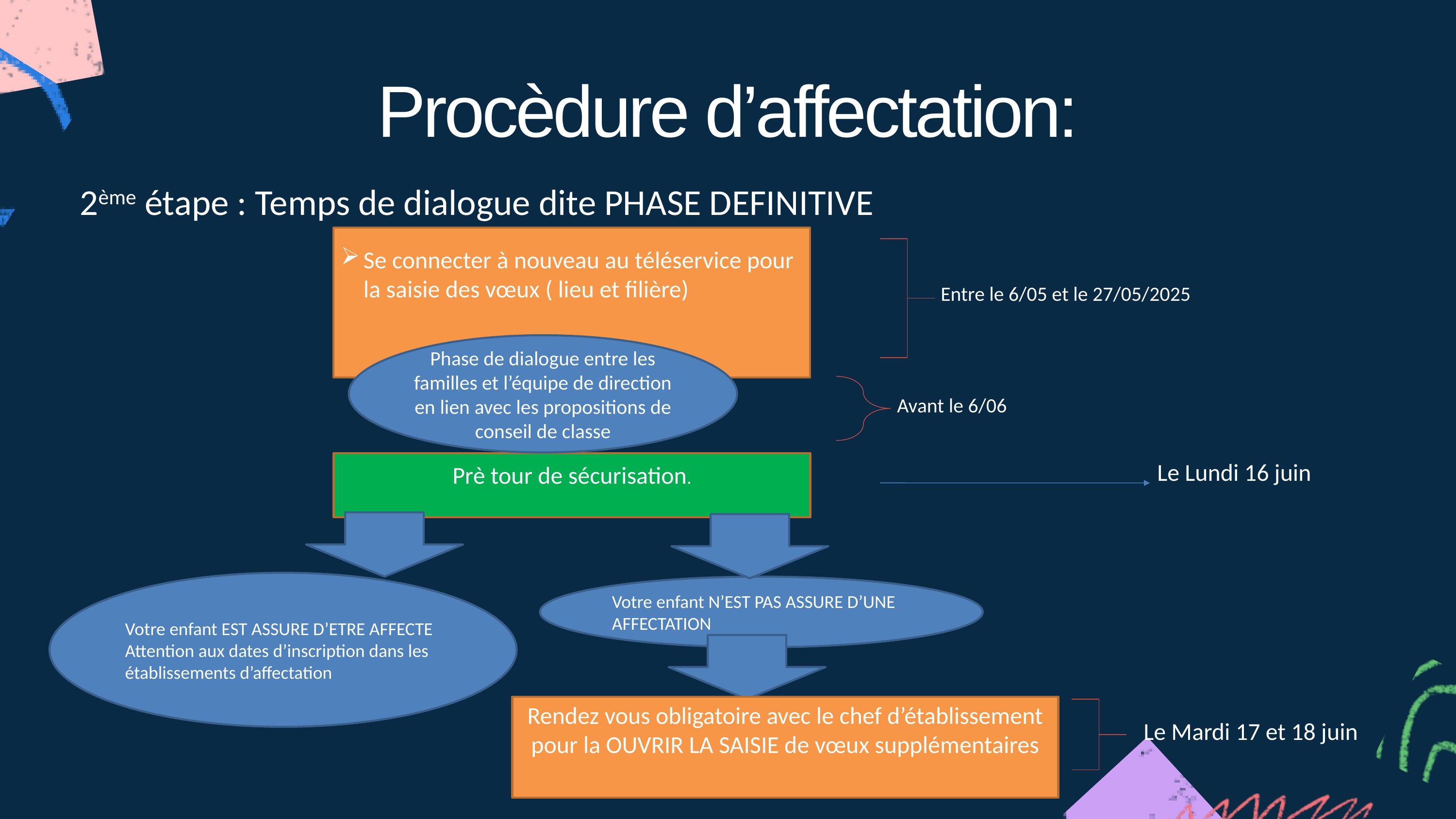

Procèdure d’affectation:

2ème étape : Temps de dialogue dite PHASE DEFINITIVE
Se connecter à nouveau au téléservice pour la saisie des vœux ( lieu et filière)

Entre le 6/05 et le 27/05/2025
Phase de dialogue entre les familles et l’équipe de direction en lien avec les propositions de conseil de classe

Avant le 6/06
Prè tour de sécurisation.

Le Lundi 16 juin

Votre enfant EST ASSURE D’ETRE AFFECTE
Attention aux dates d’inscription dans les établissements d’affectation
Votre enfant N’EST PAS ASSURE D’UNE AFFECTATION

Rendez vous obligatoire avec le chef d’établissement pour la OUVRIR LA SAISIE de vœux supplémentaires

Le Mardi 17 et 18 juin